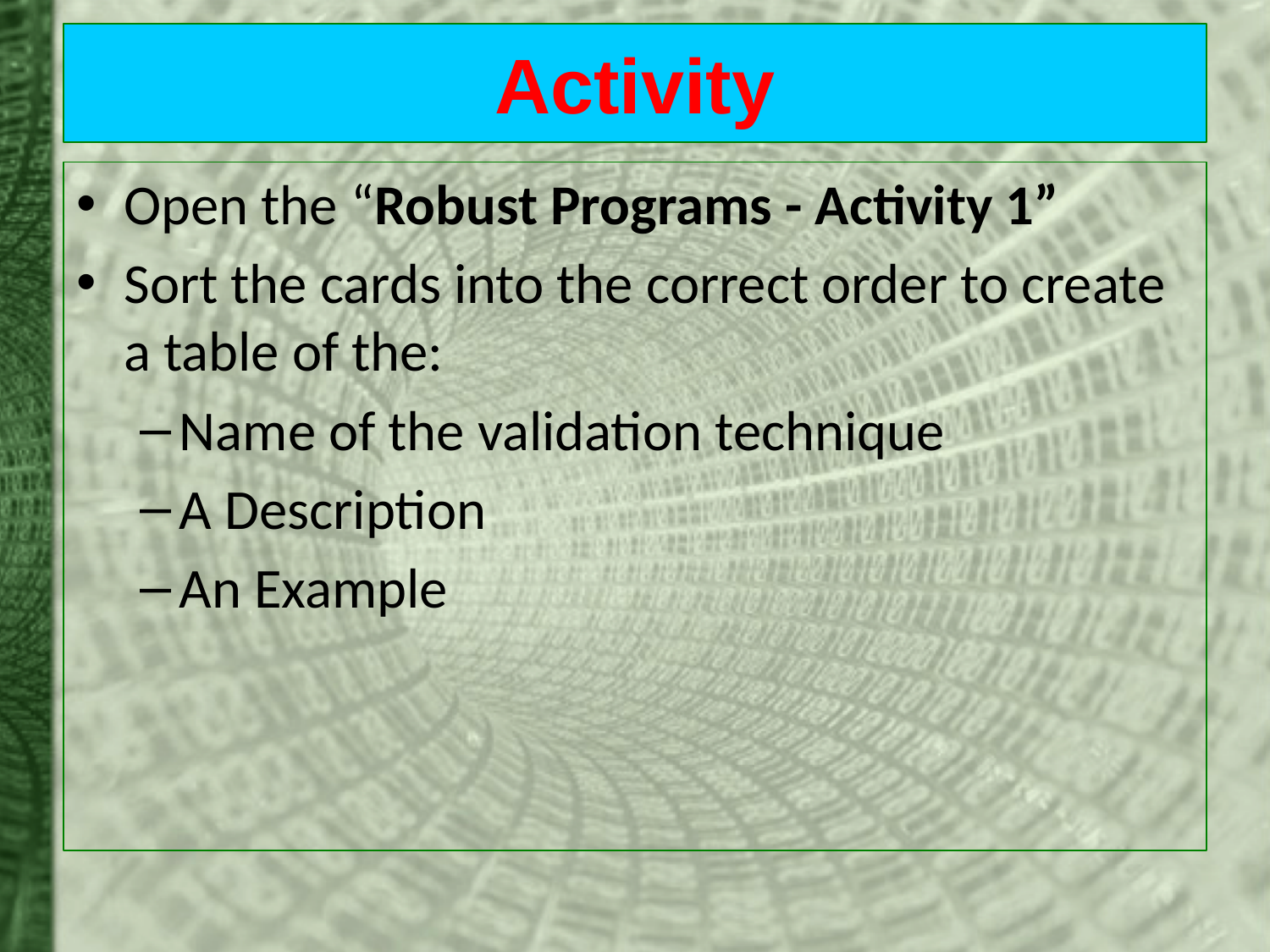

# Activity
Open the “Robust Programs - Activity 1”
Sort the cards into the correct order to create a table of the:
Name of the validation technique
A Description
An Example